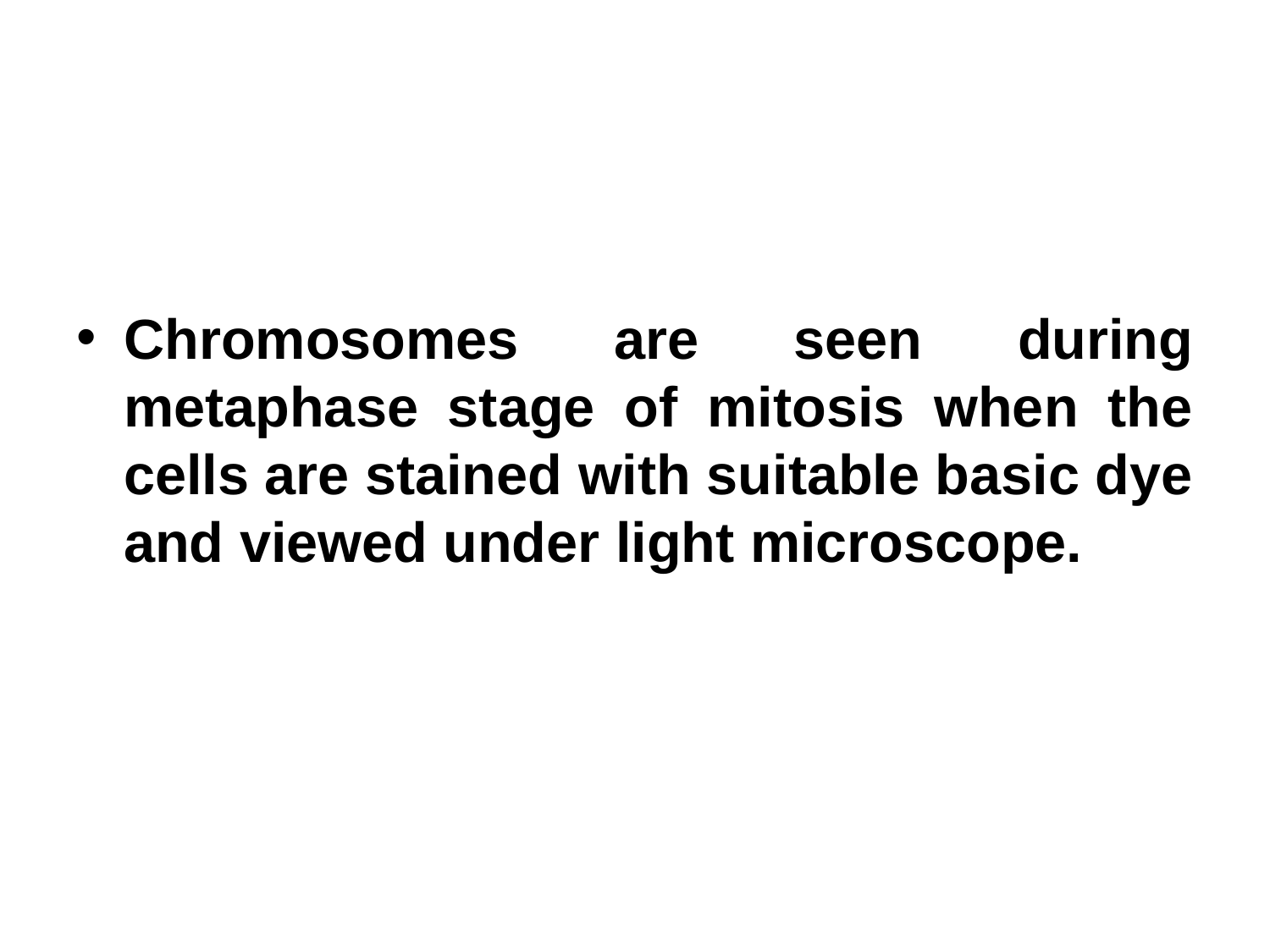

#
Chromosomes are seen during metaphase stage of mitosis when the cells are stained with suitable basic dye and viewed under light microscope.